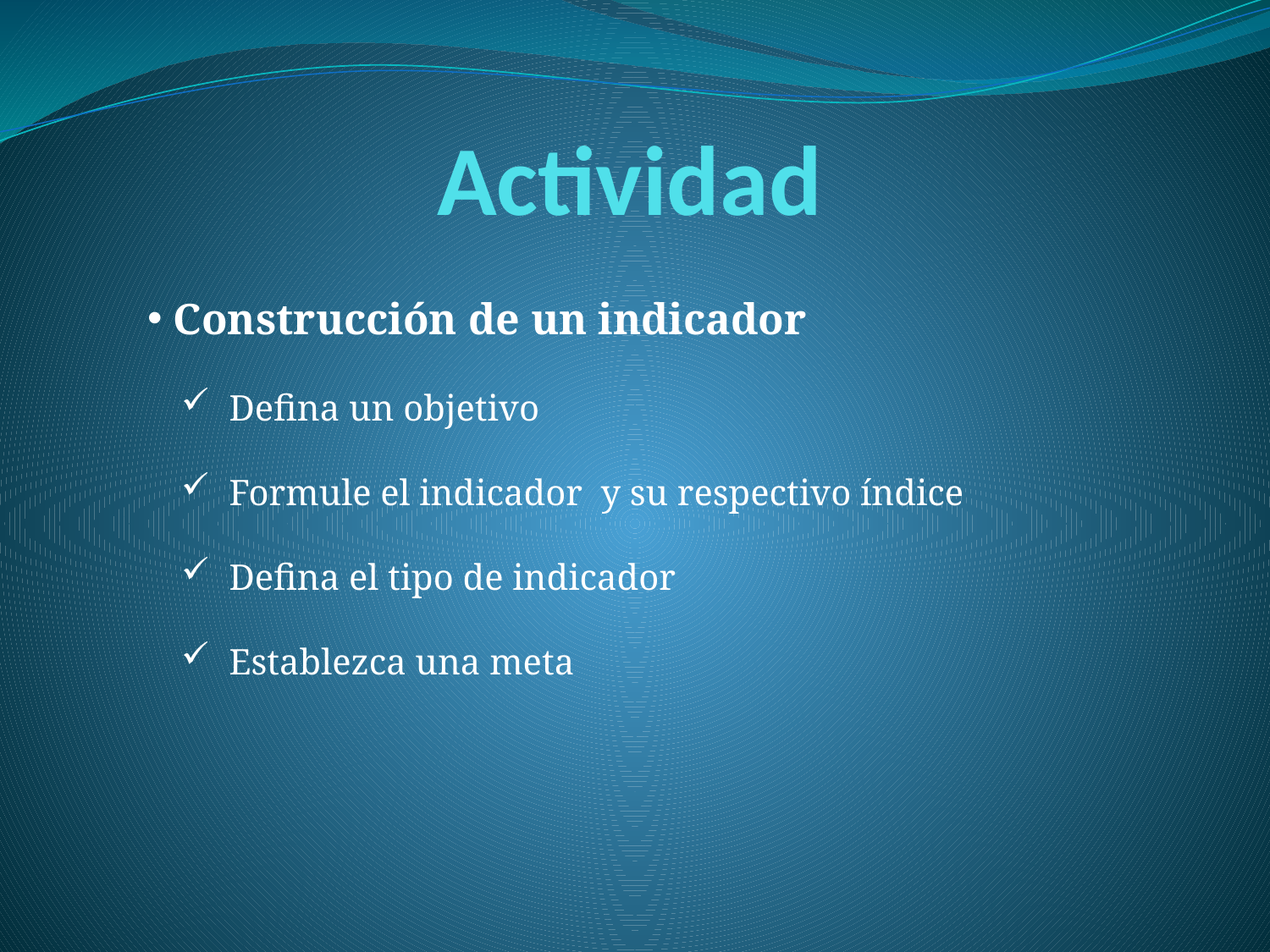

Actividad
 Construcción de un indicador

  Defina un objetivo

  Formule el indicador  y su respectivo índice

  Defina el tipo de indicador

  Establezca una meta